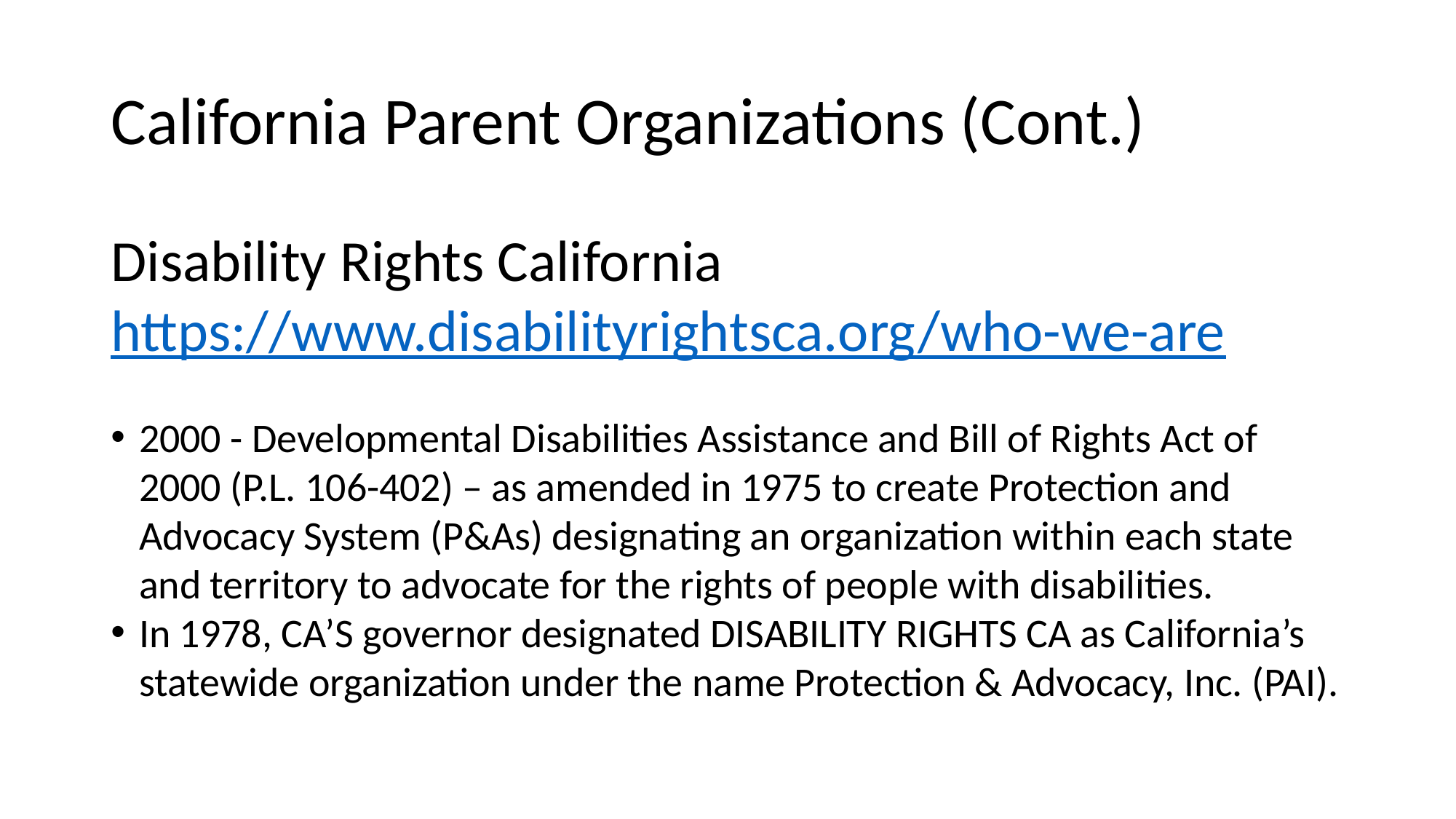

# California Parent Organizations (Cont.)
Disability Rights California https://www.disabilityrightsca.org/who-we-are

2000 - Developmental Disabilities Assistance and Bill of Rights Act of 2000 (P.L. 106-402) – as amended in 1975 to create Protection and Advocacy System (P&As) designating an organization within each state and territory to advocate for the rights of people with disabilities.
In 1978, CA’S governor designated DISABILITY RIGHTS CA as California’s statewide organization under the name Protection & Advocacy, Inc. (PAI).